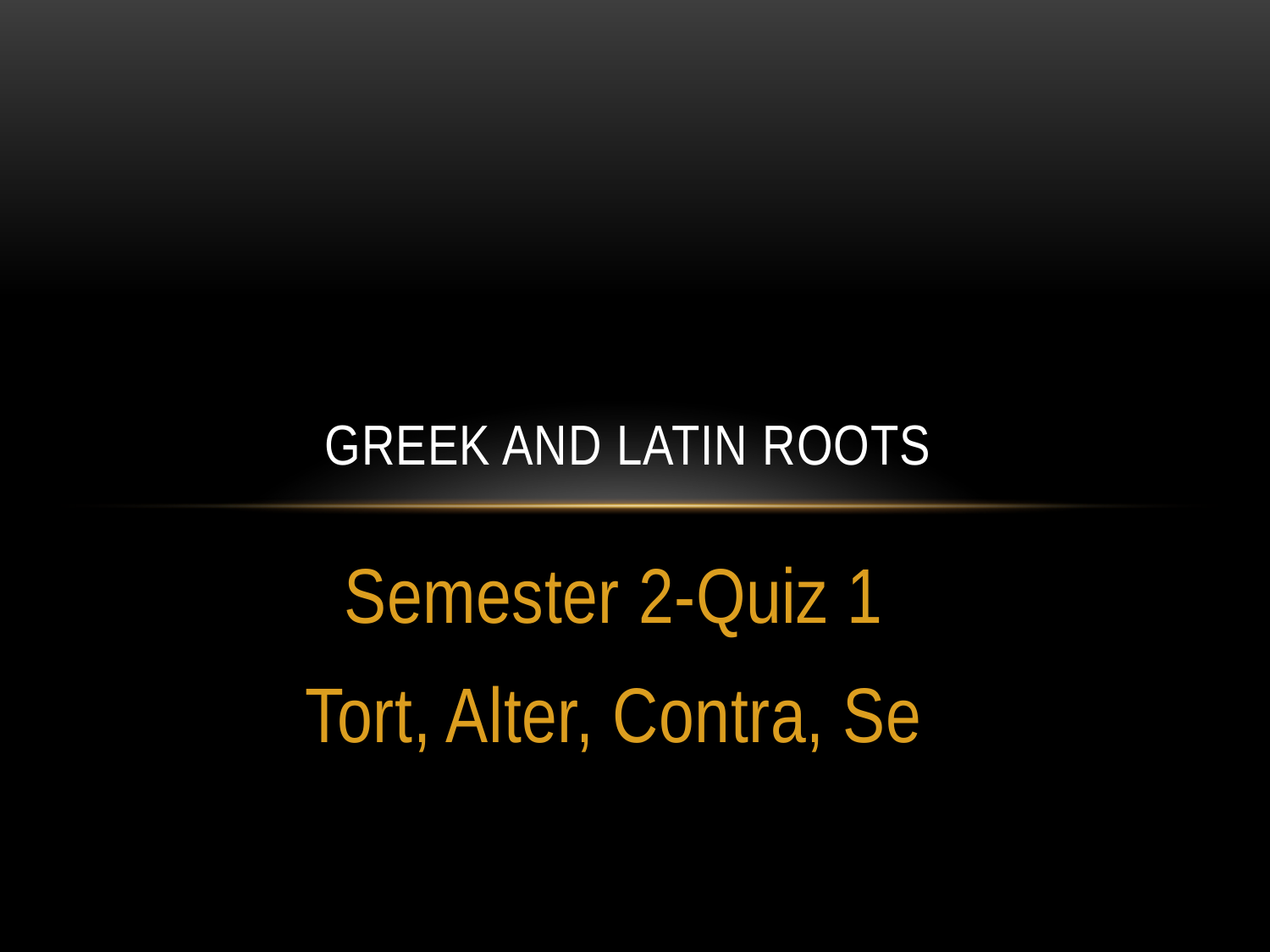

# Greek and Latin Roots
Semester 2-Quiz 1
Tort, Alter, Contra, Se